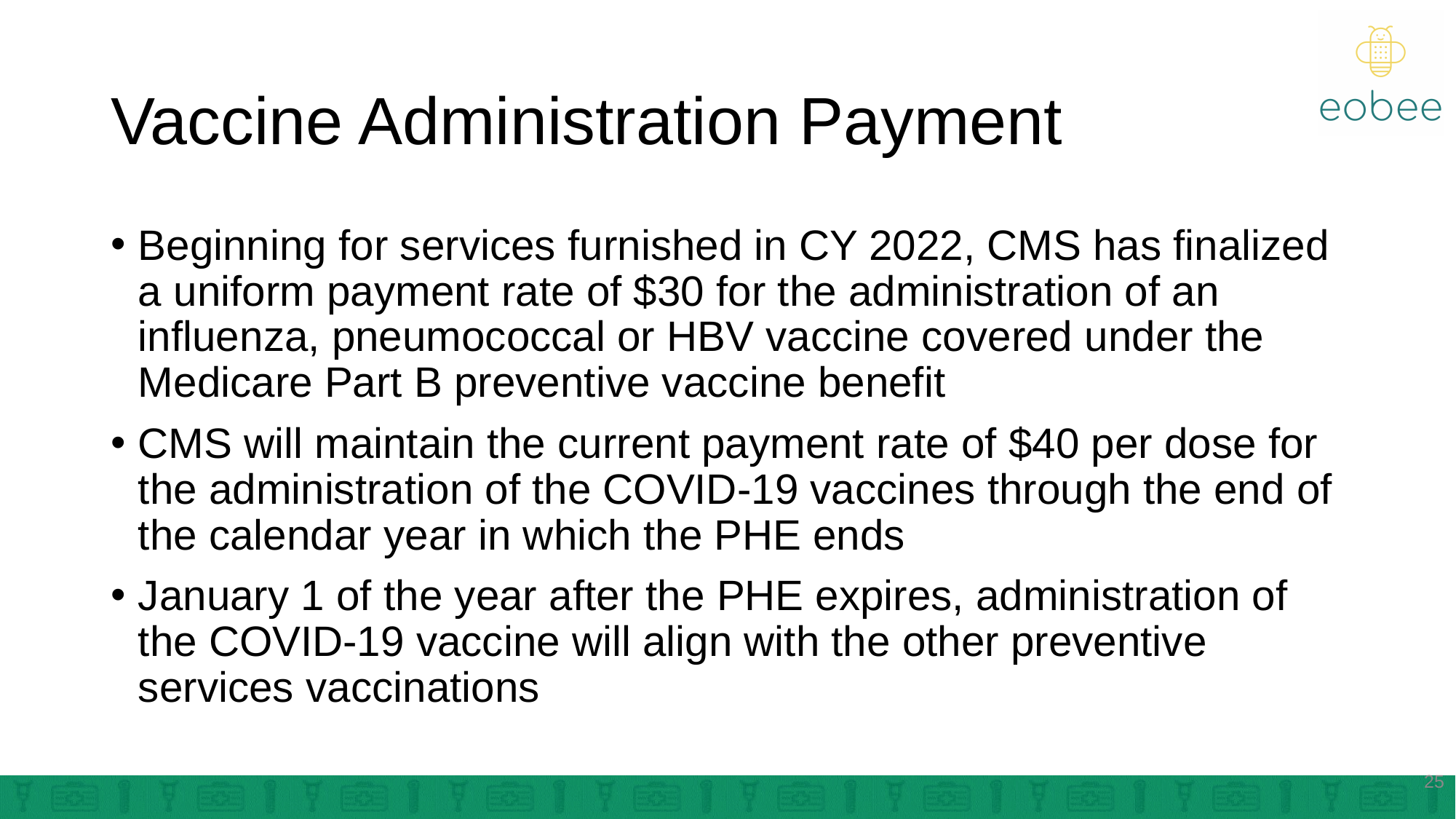

# Vaccine Administration Payment
Beginning for services furnished in CY 2022, CMS has finalized a uniform payment rate of $30 for the administration of an influenza, pneumococcal or HBV vaccine covered under the Medicare Part B preventive vaccine benefit
CMS will maintain the current payment rate of $40 per dose for the administration of the COVID-19 vaccines through the end of the calendar year in which the PHE ends
January 1 of the year after the PHE expires, administration of the COVID-19 vaccine will align with the other preventive services vaccinations

25